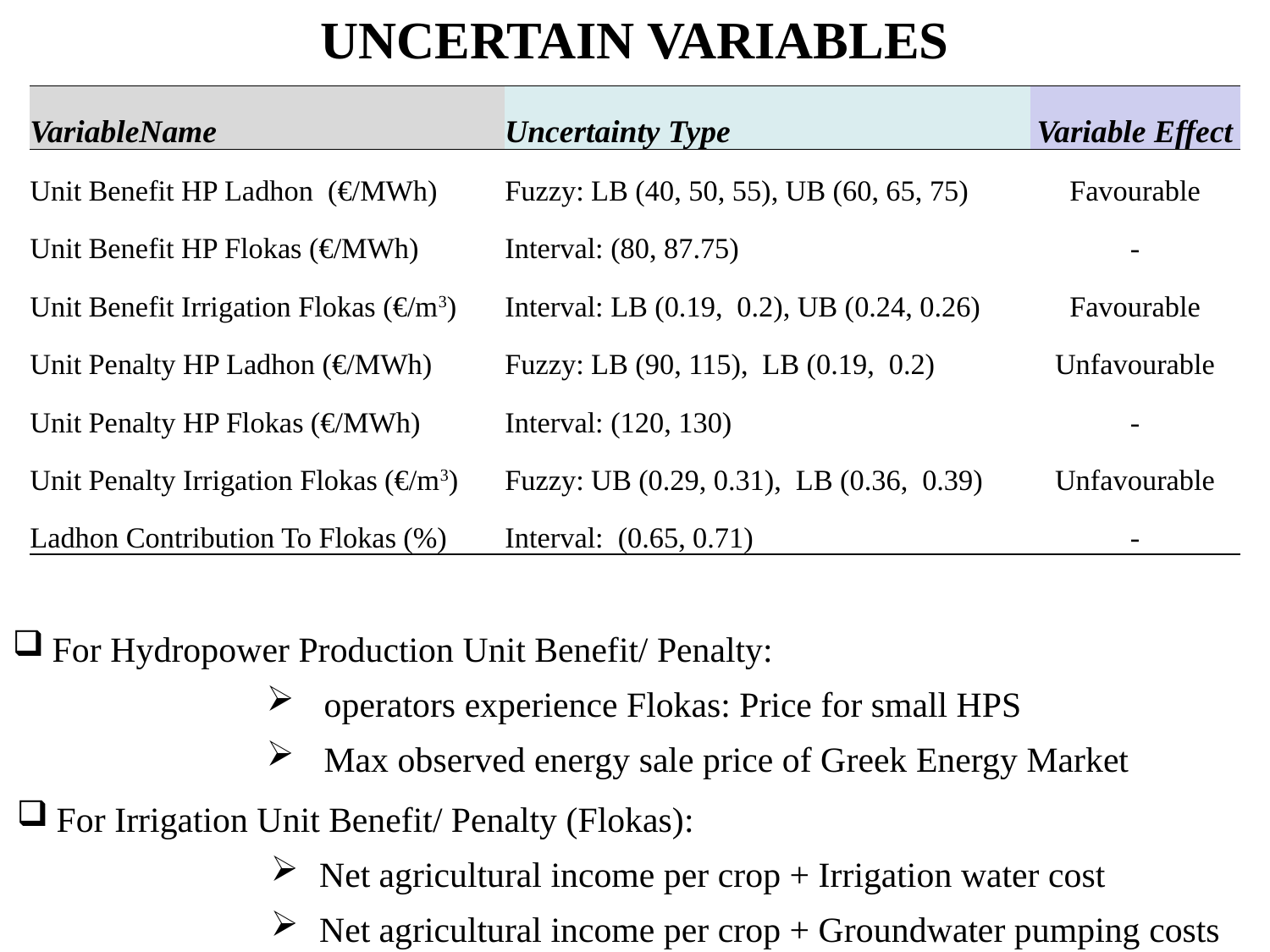

# UNCERTAIN VARIABLES

| VariableName | Uncertainty Type | Variable Effect |
| --- | --- | --- |
| Unit Benefit HP Ladhon (€/MWh) | Fuzzy: LB (40, 50, 55), UB (60, 65, 75) | Favourable |
| Unit Benefit HP Flokas (€/MWh) | Interval: (80, 87.75) | - |
| Unit Benefit Irrigation Flokas (€/m3) | Interval: LB (0.19, 0.2), UB (0.24, 0.26) | Favourable |
| Unit Penalty HP Ladhon (€/MWh) | Fuzzy: LB (90, 115), LB (0.19, 0.2) | Unfavourable |
| Unit Penalty HP Flokas (€/MWh) | Interval: (120, 130) | - |
| Unit Penalty Irrigation Flokas (€/m3) | Fuzzy: UB (0.29, 0.31), LB (0.36, 0.39) | Unfavourable |
| Ladhon Contribution To Flokas (%) | Interval: (0.65, 0.71) | - |

For Hydropower Production Unit Benefit/ Penalty:
  operators experience Flokas: Price for small HPS
  Max observed energy sale price of Greek Energy Market
For Irrigation Unit Benefit/ Penalty (Flokas):
 Net agricultural income per crop + Irrigation water cost
 Net agricultural income per crop + Groundwater pumping costs